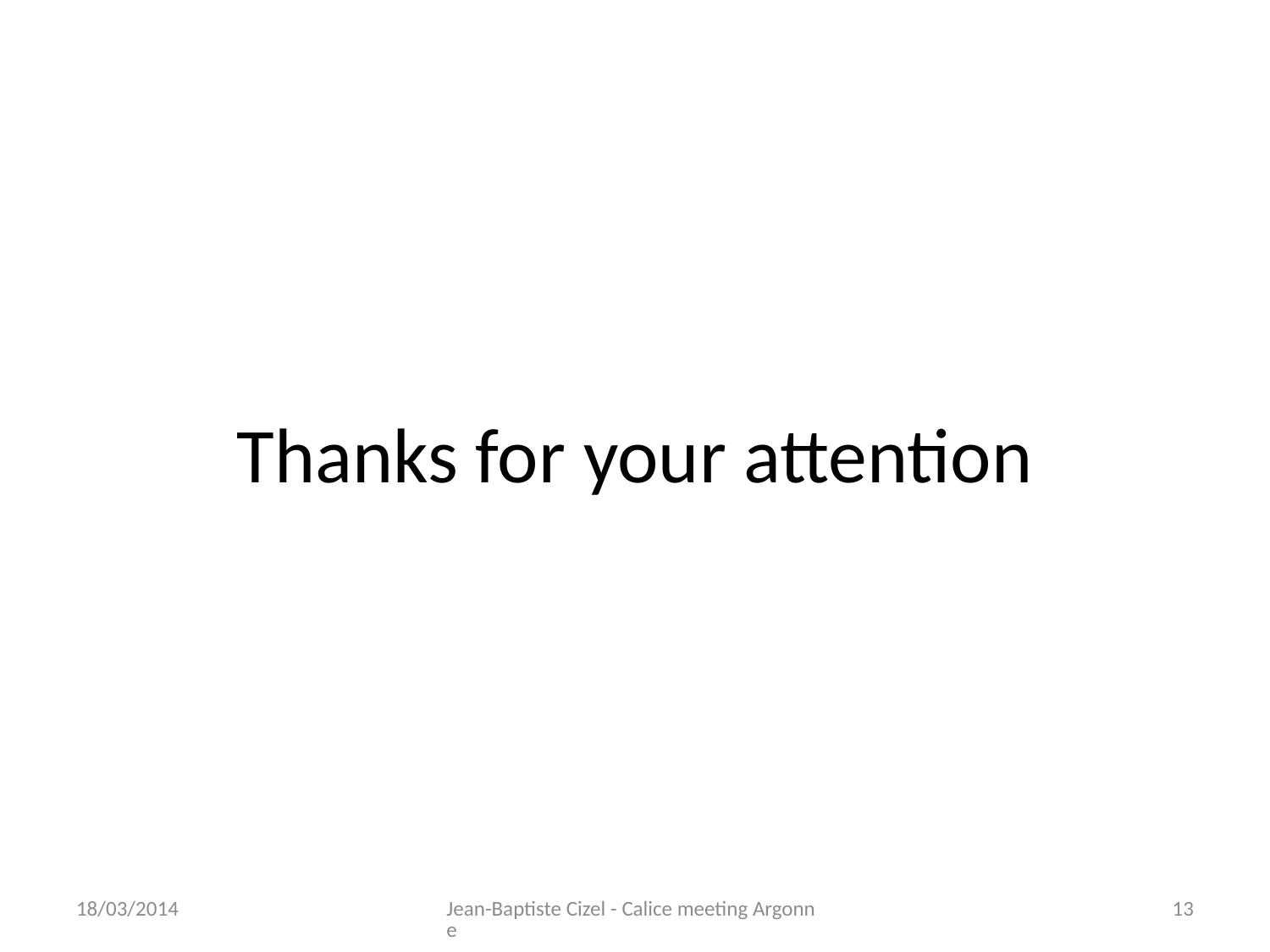

# Thanks for your attention
18/03/2014
Jean-Baptiste Cizel - Calice meeting Argonne
13